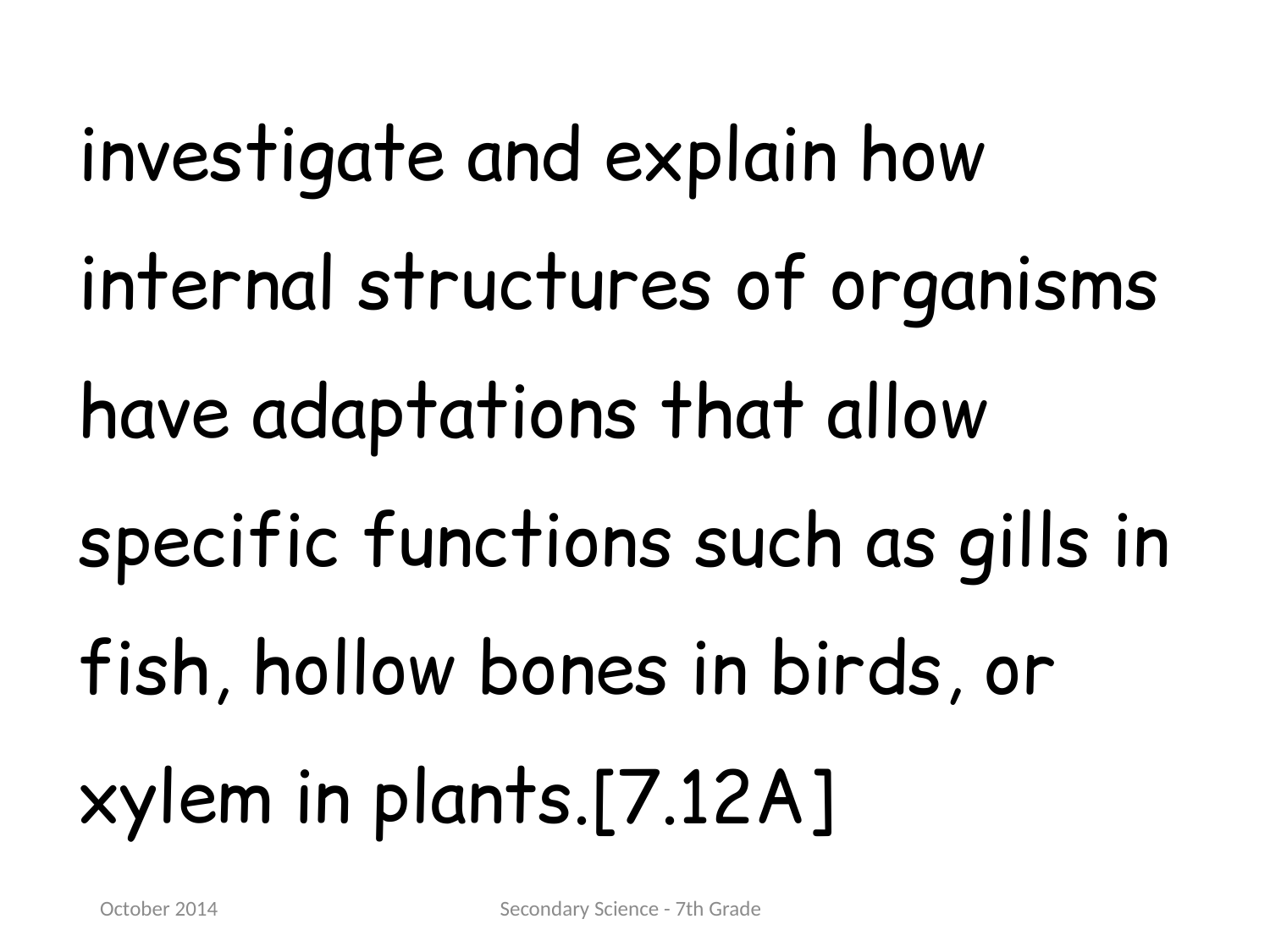

investigate and explain how internal structures of organisms have adaptations that allow specific functions such as gills in fish, hollow bones in birds, or xylem in plants.[7.12A]
October 2014
Secondary Science - 7th Grade